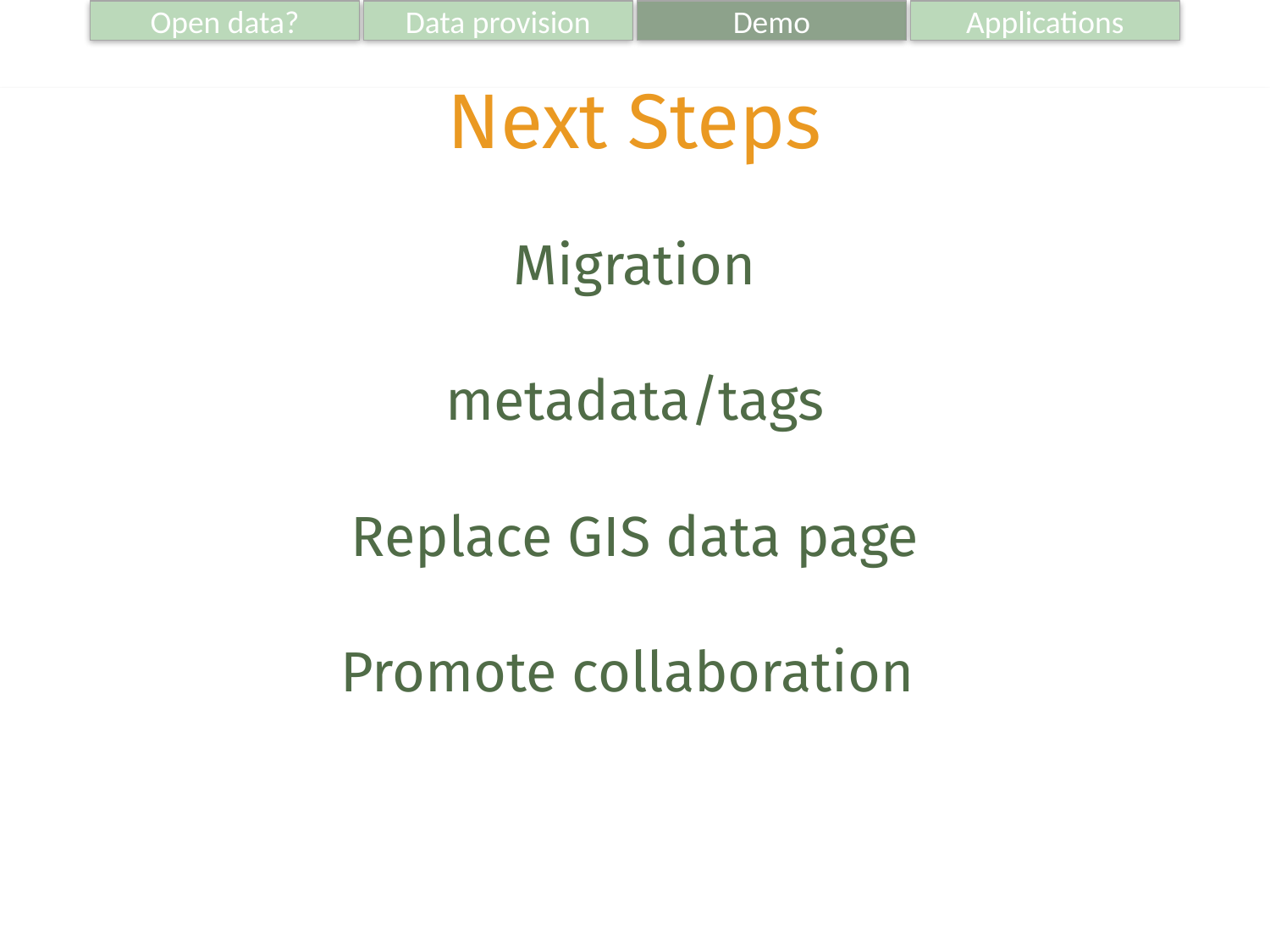

Open data?
Data provision
Demo
Applications
# Next Steps

Migration
metadata/tags
Replace GIS data page
Promote collaboration